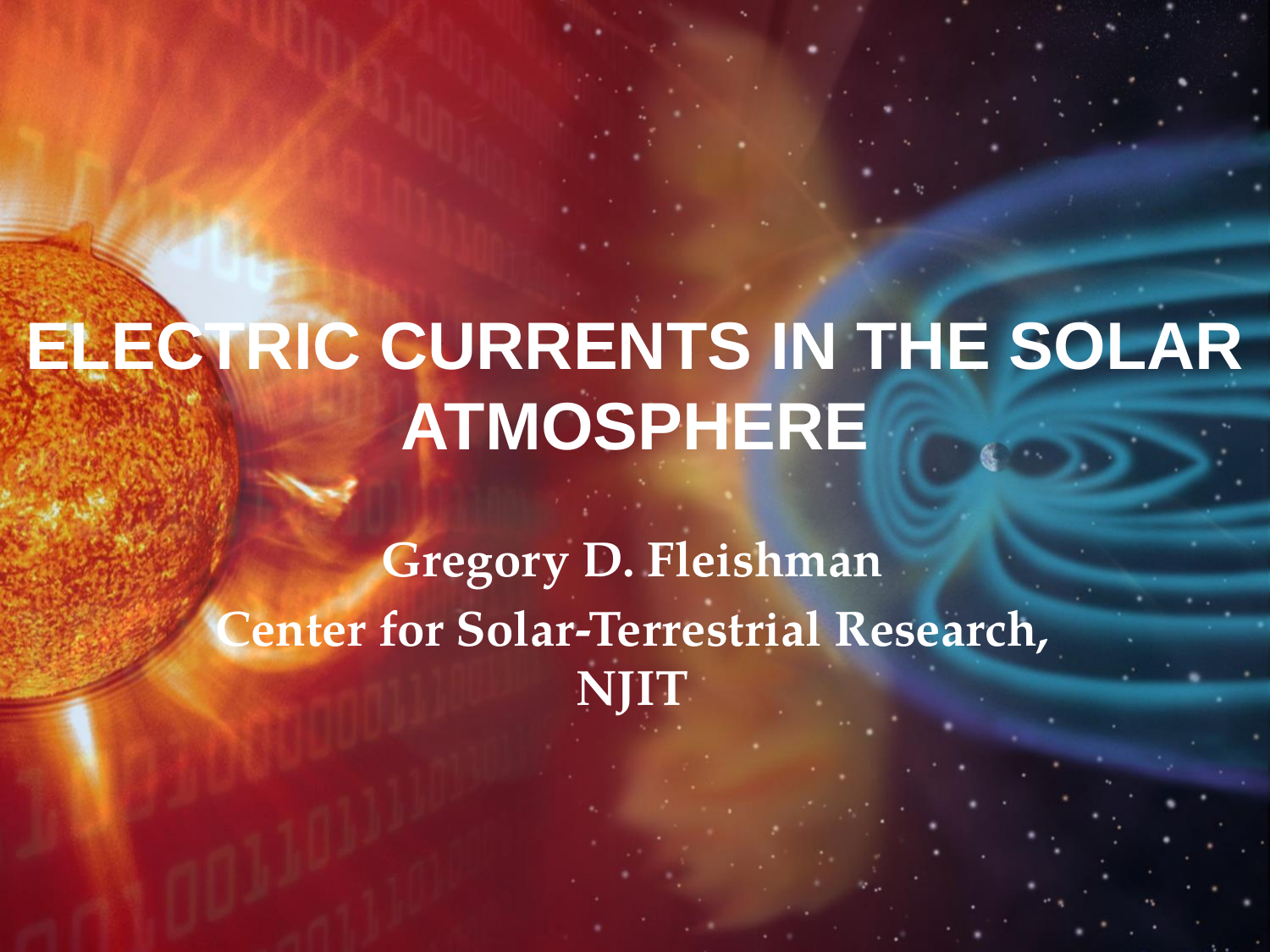

# Electric Currents in the Solar Atmosphere
Gregory D. Fleishman
Center for Solar-Terrestrial Research, NJIT